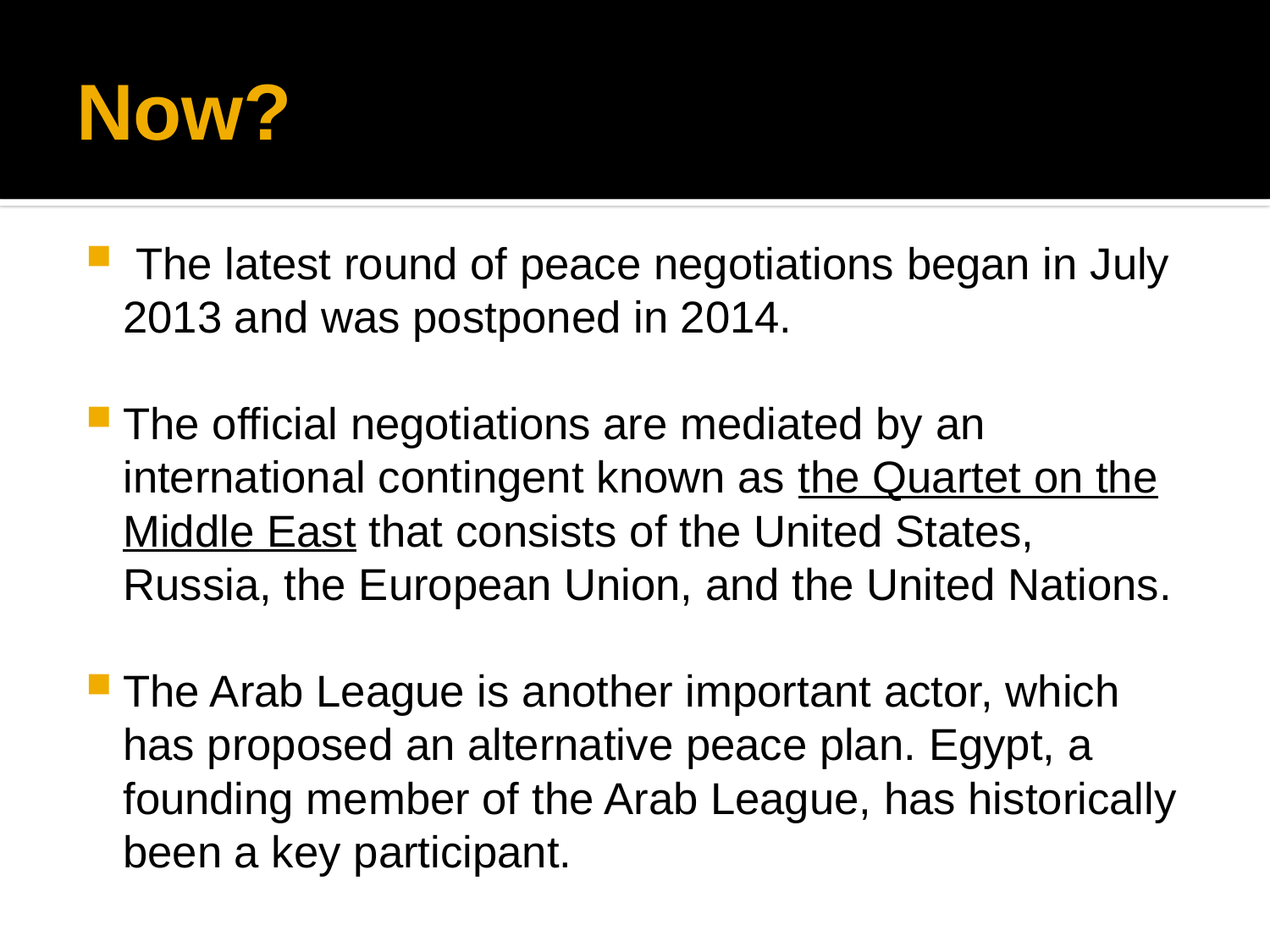

# Now?
 The latest round of peace negotiations began in July 2013 and was postponed in 2014.

The official negotiations are mediated by an international contingent known as the Quartet on the Middle East that consists of the United States, Russia, the European Union, and the United Nations.

The Arab League is another important actor, which has proposed an alternative peace plan. Egypt, a founding member of the Arab League, has historically been a key participant.